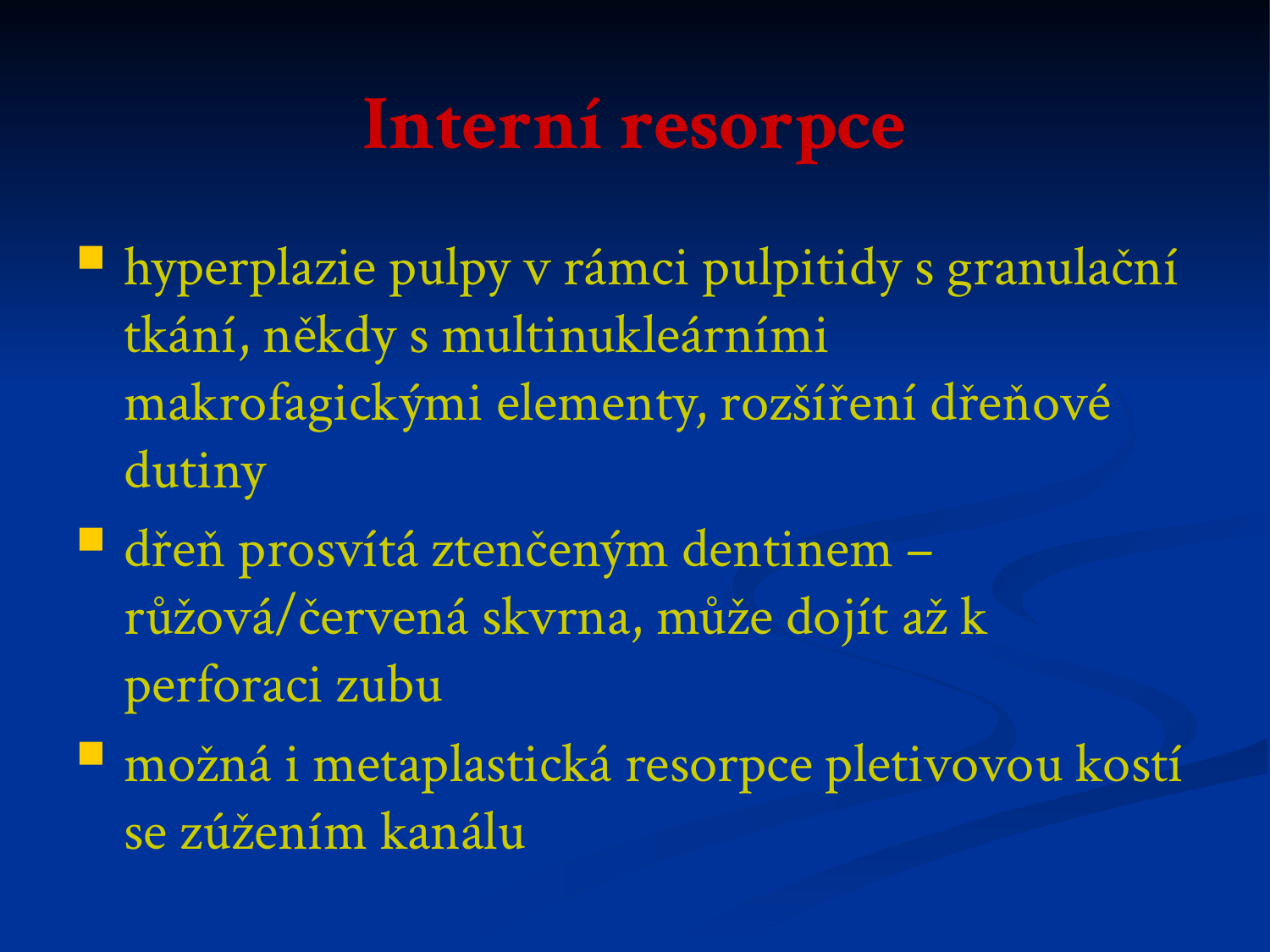

# Interní resorpce
hyperplazie pulpy v rámci pulpitidy s granulační tkání, někdy s multinukleárními makrofagickými elementy, rozšíření dřeňové dutiny
dřeň prosvítá ztenčeným dentinem – růžová/červená skvrna, může dojít až k perforaci zubu
možná i metaplastická resorpce pletivovou kostí se zúžením kanálu